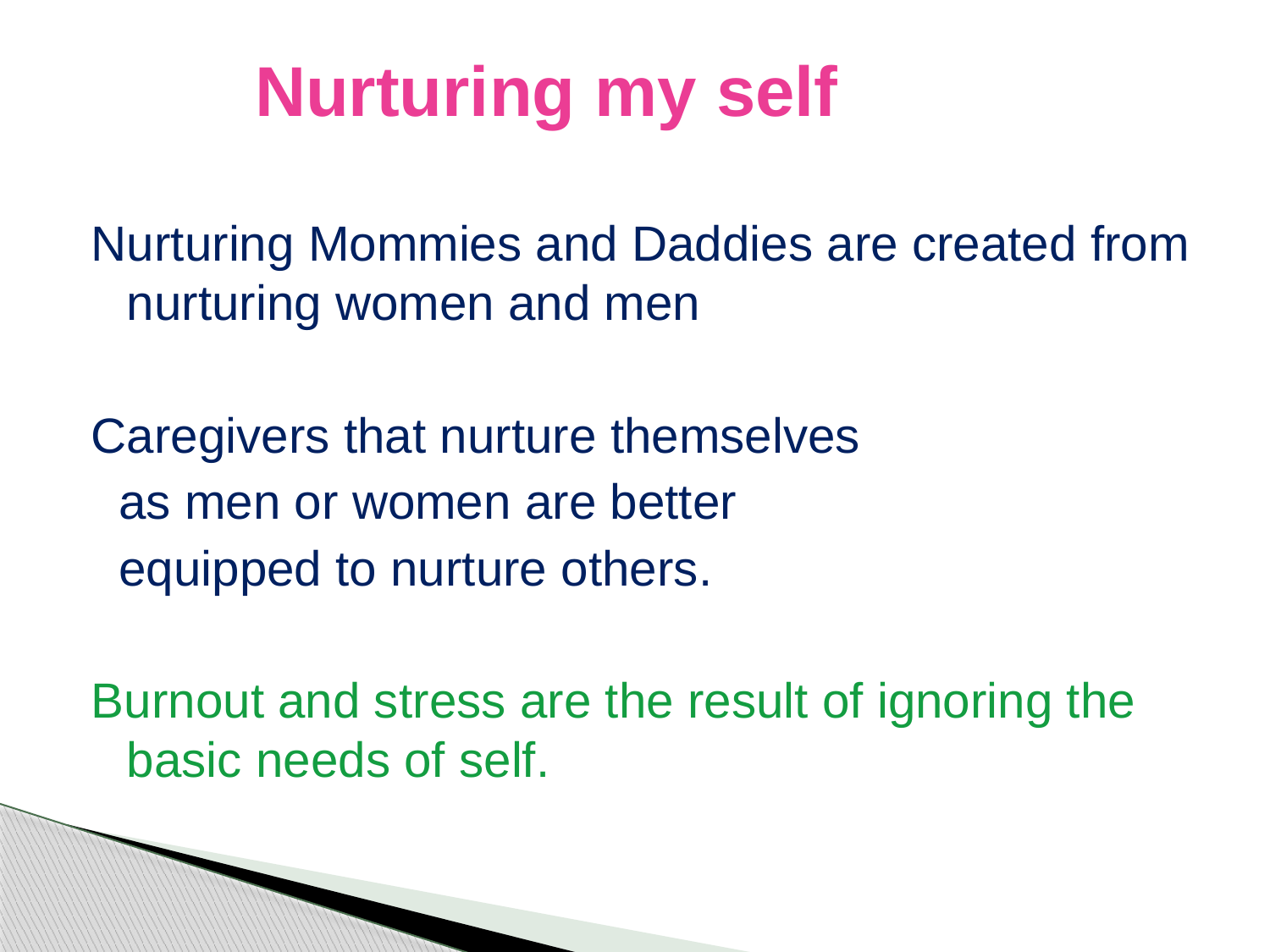

# Nurturing my self
Nurturing Mommies and Daddies are created from nurturing women and men

Caregivers that nurture themselves
  as men or women are better
  equipped to nurture others.

Burnout and stress are the result of ignoring the basic needs of self.